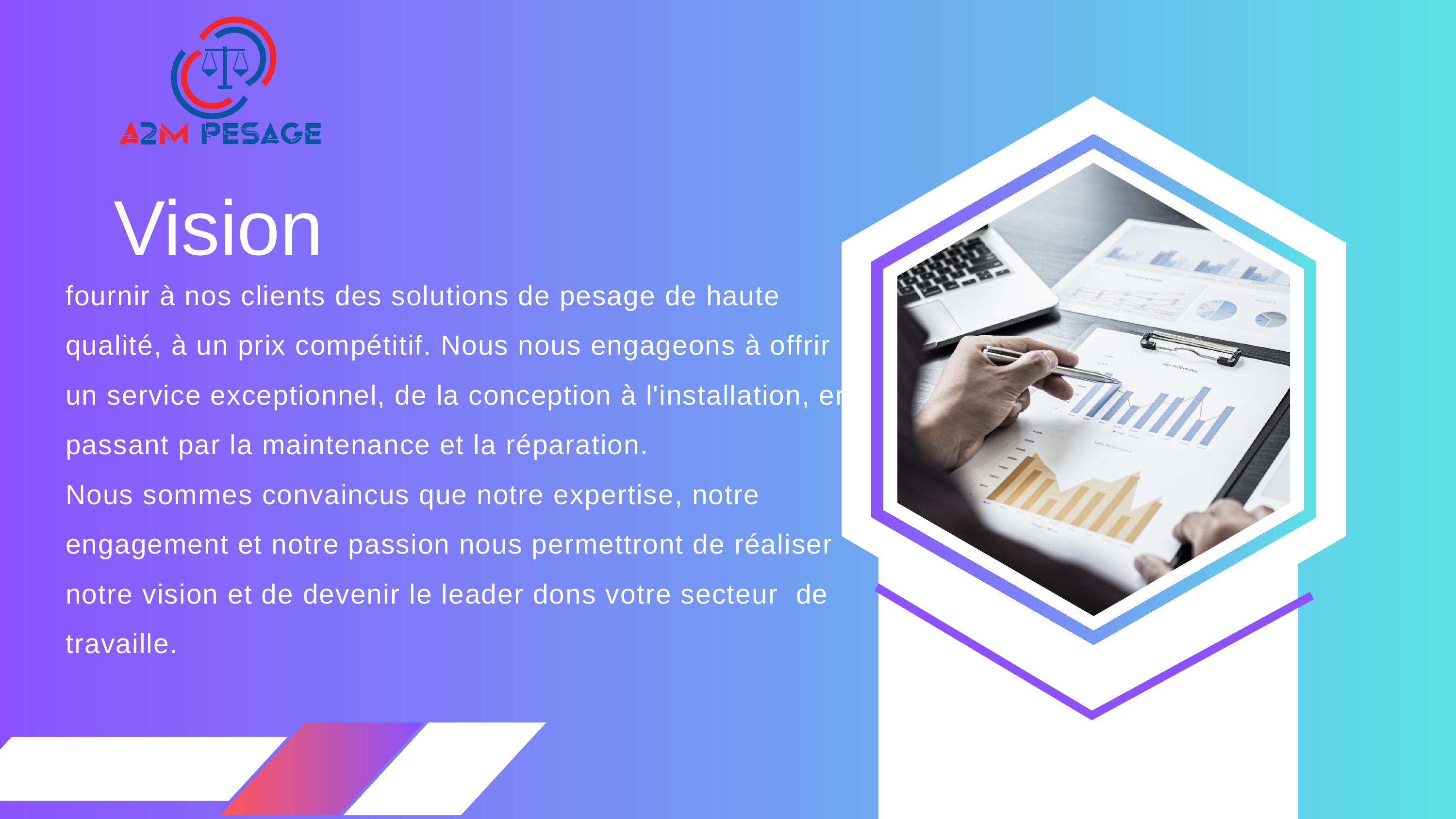

Vision
fournir à nos clients des solutions de pesage de haute qualité, à un prix compétitif. Nous nous engageons à offrir un service exceptionnel, de la conception à l'installation, en passant par la maintenance et la réparation.
Nous sommes convaincus que notre expertise, notre engagement et notre passion nous permettront de réaliser notre vision et de devenir le leader dons votre secteur  de travaille.